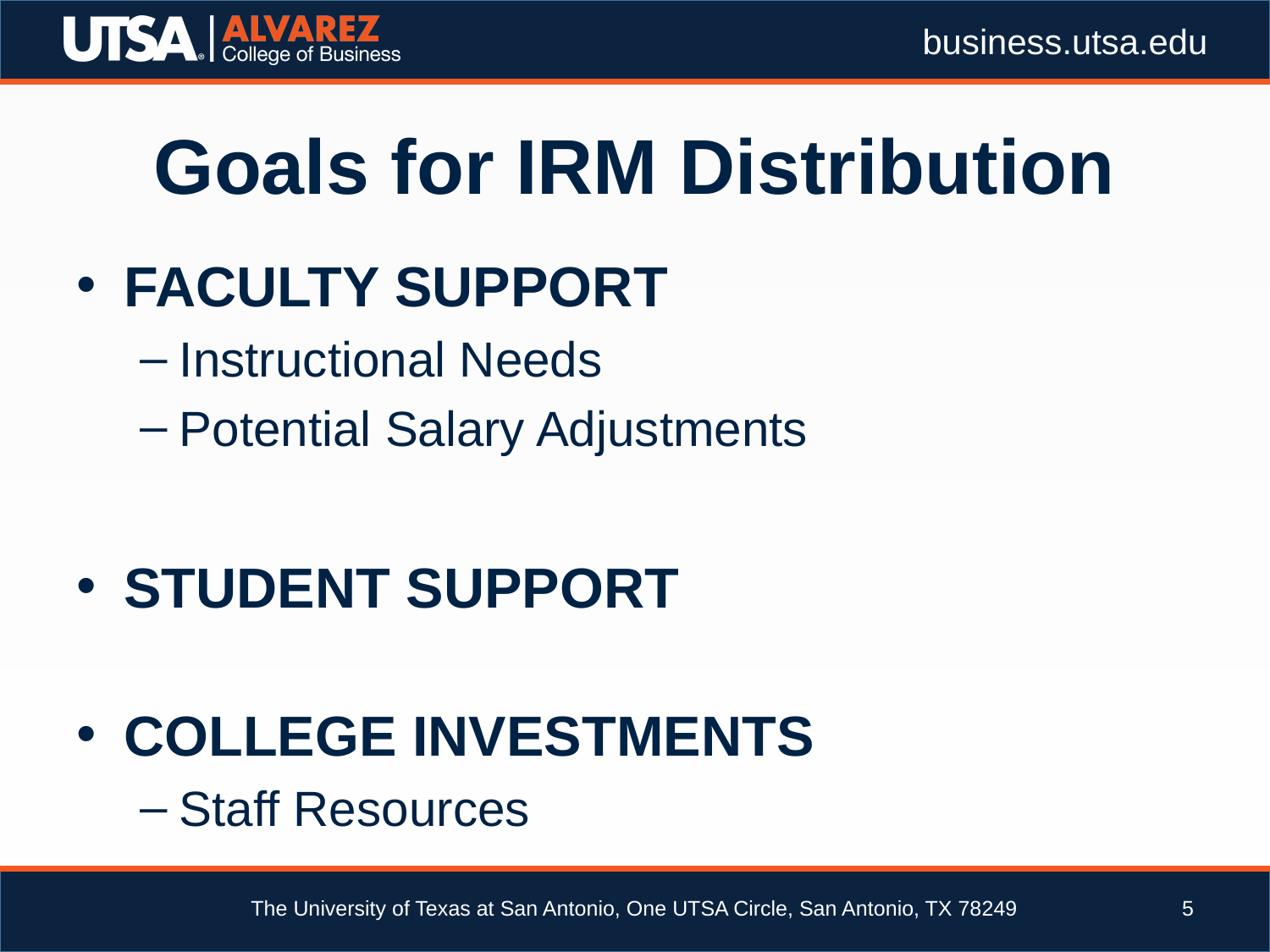

# Goals for IRM Distribution
FACULTY SUPPORT
Instructional Needs
Potential Salary Adjustments

STUDENT SUPPORT

COLLEGE INVESTMENTS
Staff Resources

The University of Texas at San Antonio, One UTSA Circle, San Antonio, TX 78249
5